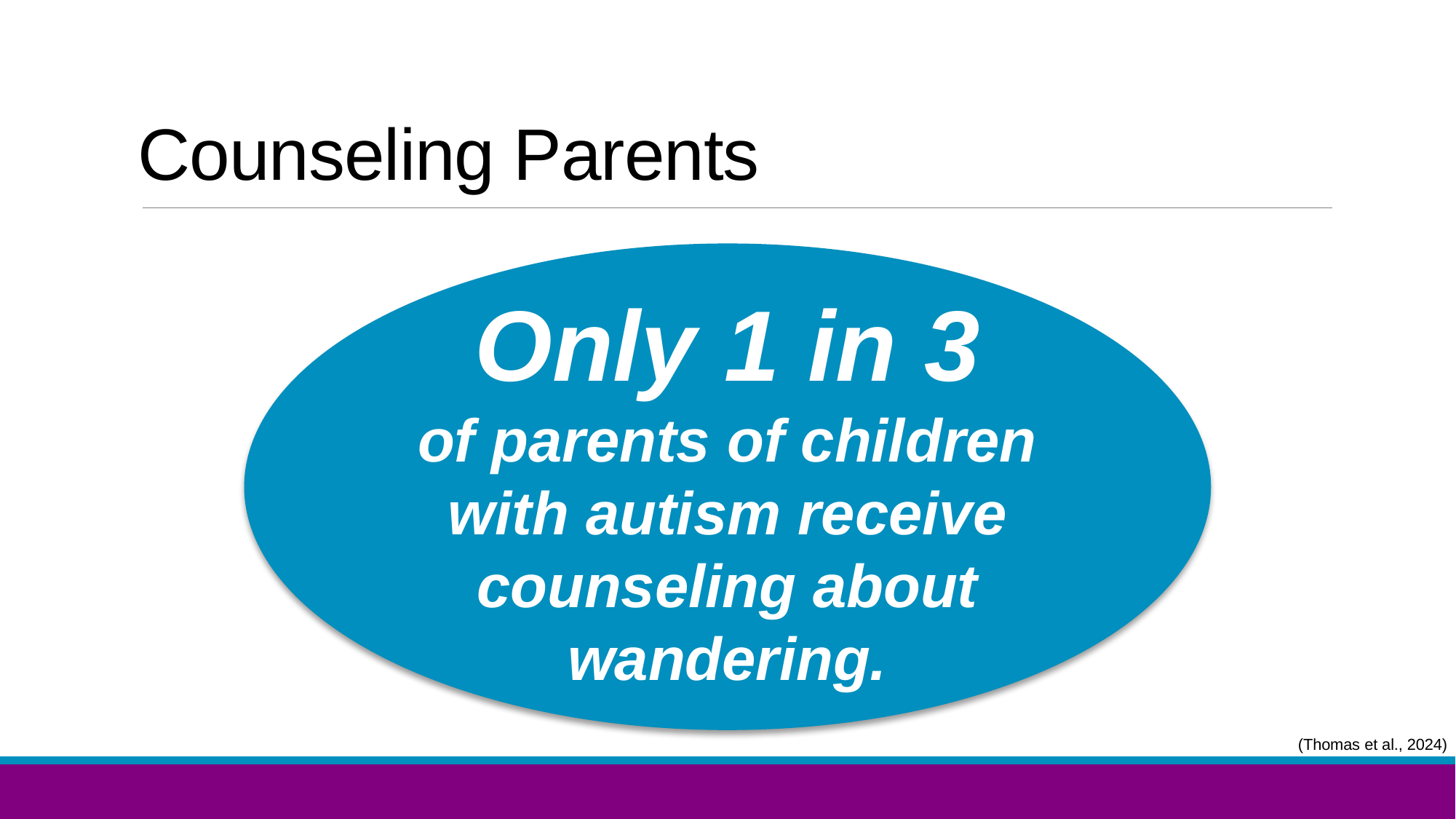

Counseling Parents
Only 1 in 3
of parents of children with autism receive counseling about wandering.
(Thomas et al., 2024)